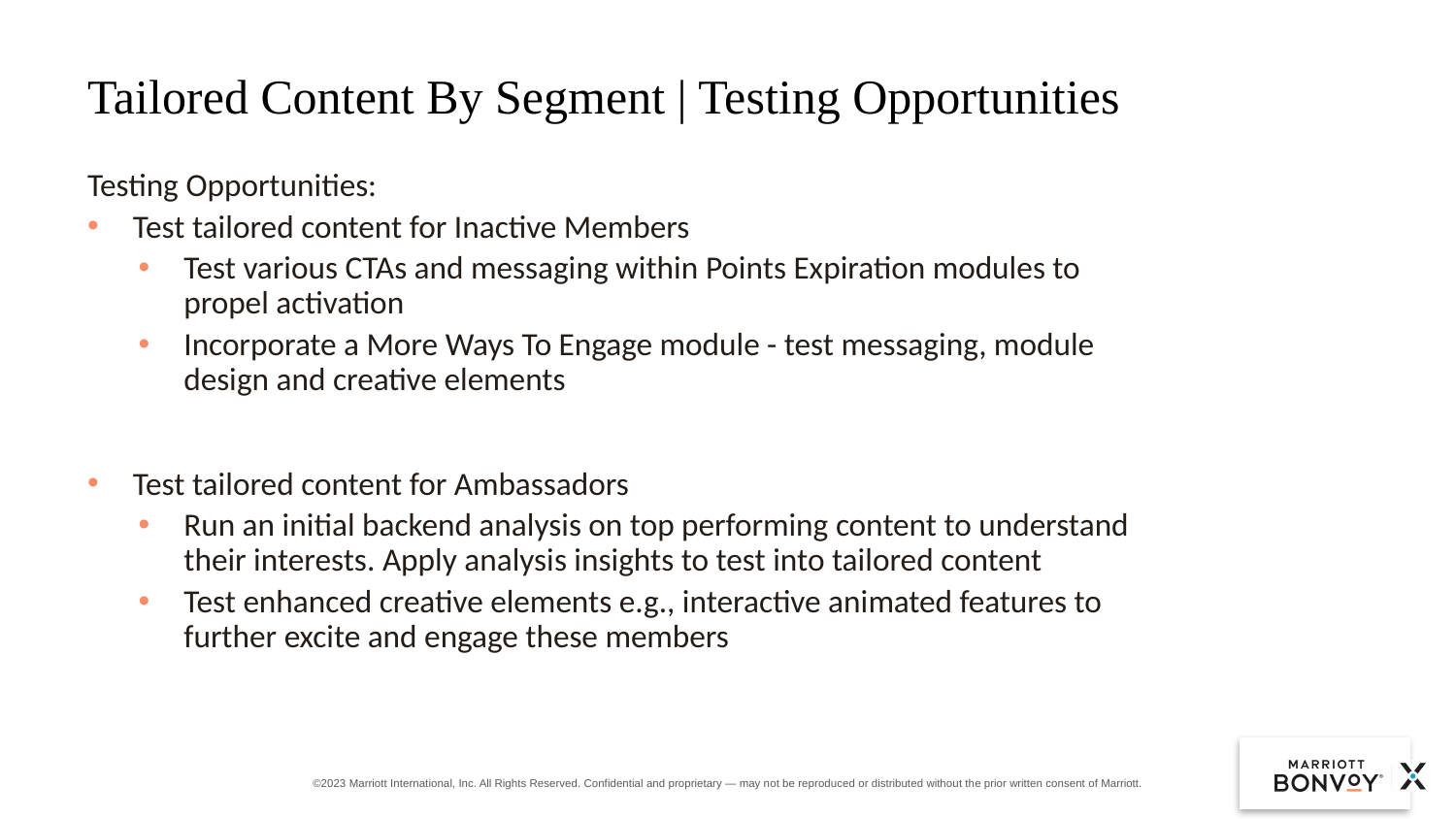

# Tailored Content By Segment | Testing Opportunities
Testing Opportunities:
Test tailored content for Inactive Members
Test various CTAs and messaging within Points Expiration modules to propel activation
Incorporate a More Ways To Engage module - test messaging, module design and creative elements

Test tailored content for Ambassadors
Run an initial backend analysis on top performing content to understand their interests. Apply analysis insights to test into tailored content
Test enhanced creative elements e.g., interactive animated features to further excite and engage these members